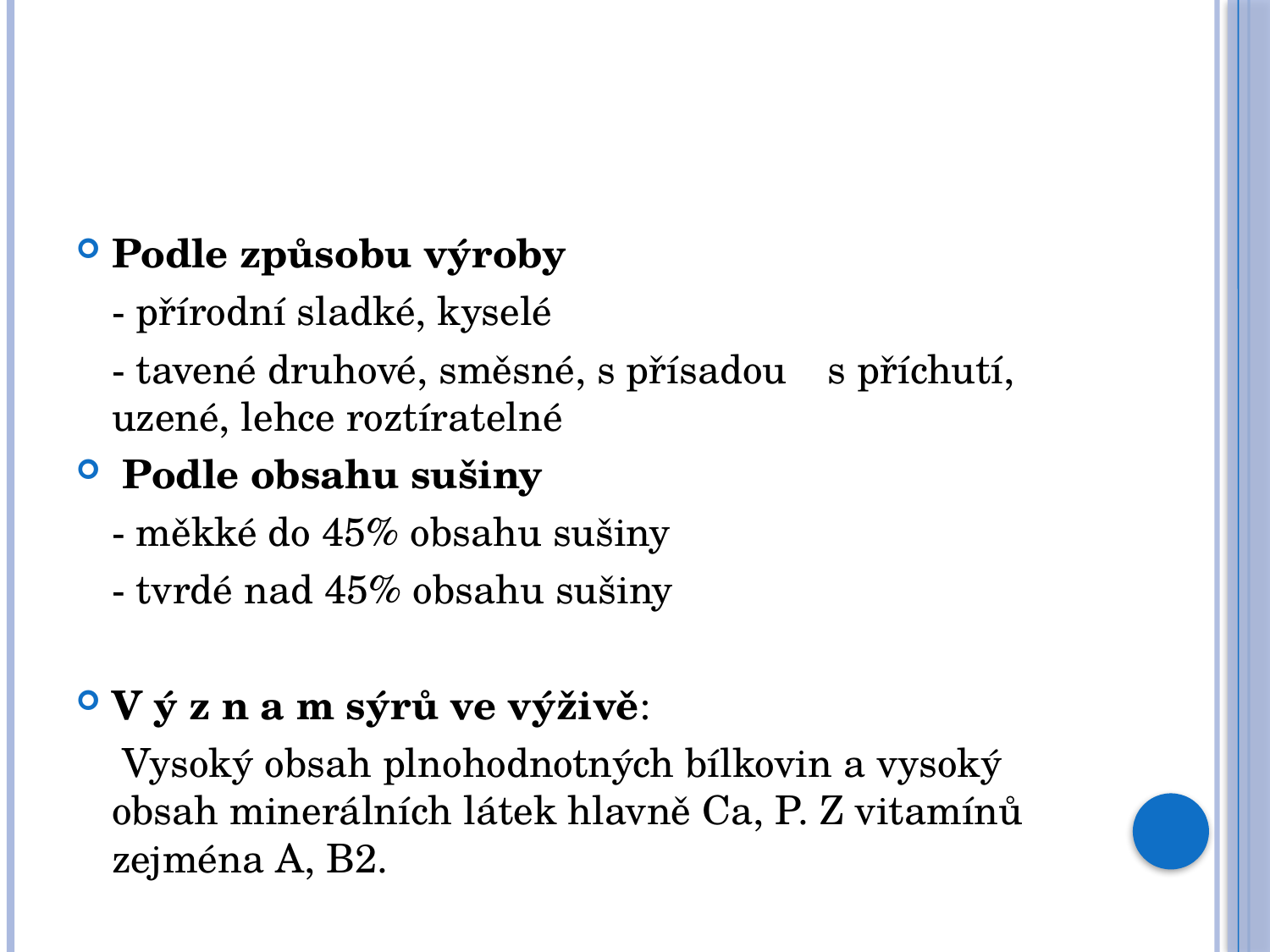

#
Podle způsobu výroby
			- přírodní sladké, kyselé
			- tavené druhové, směsné, s přísadou 		s příchutí, uzené, lehce roztíratelné
 Podle obsahu sušiny
		- měkké do 45% obsahu sušiny
		- tvrdé nad 45% obsahu sušiny

V ý z n a m sýrů ve výživě:
	 Vysoký obsah plnohodnotných bílkovin a vysoký obsah minerálních látek hlavně Ca, P. Z vitamínů zejména A, B2.